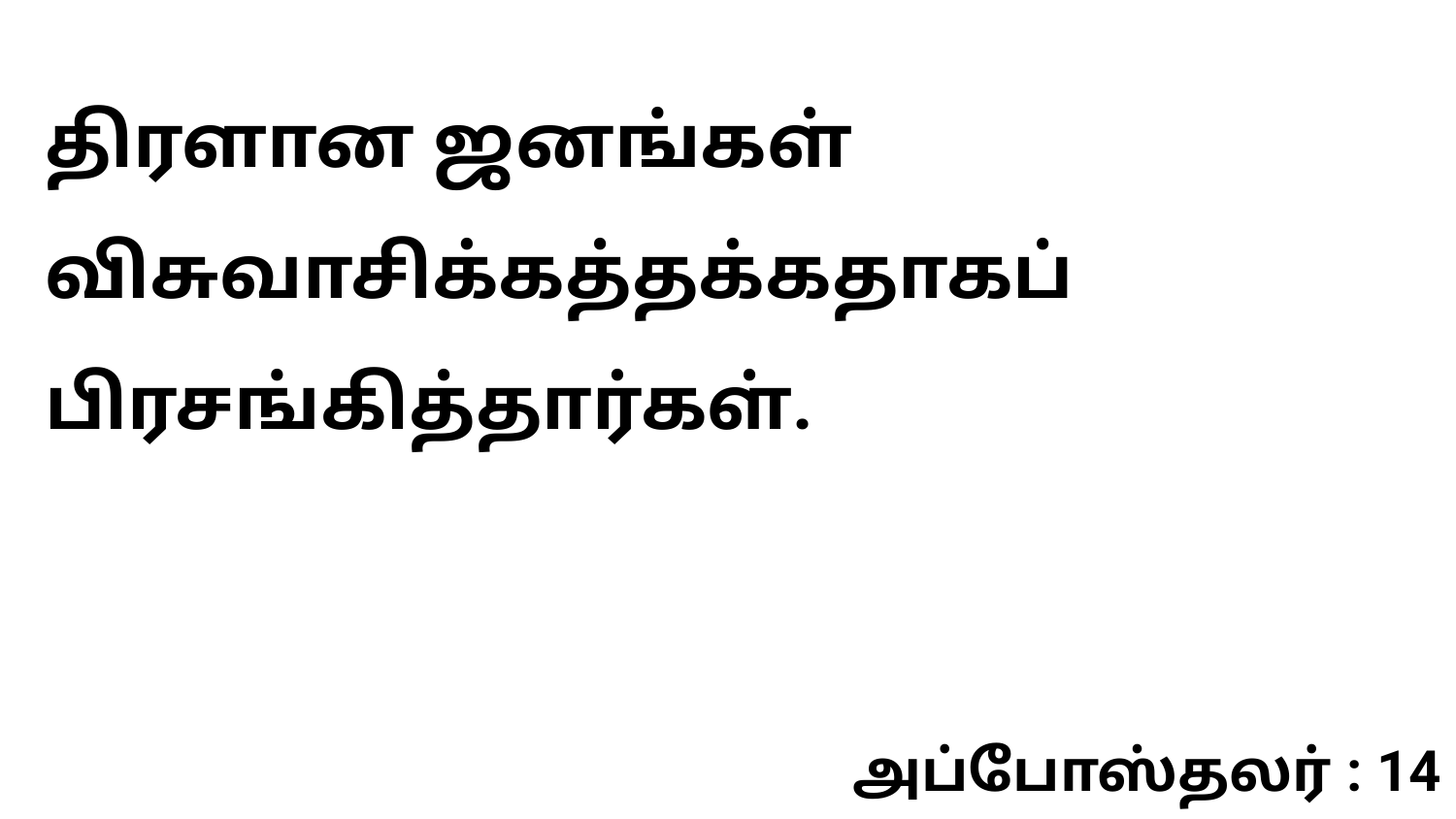

திரளான ஜனங்கள் விசுவாசிக்கத்தக்கதாகப் பிரசங்கித்தார்கள்.
அப்போஸ்தலர் : 14